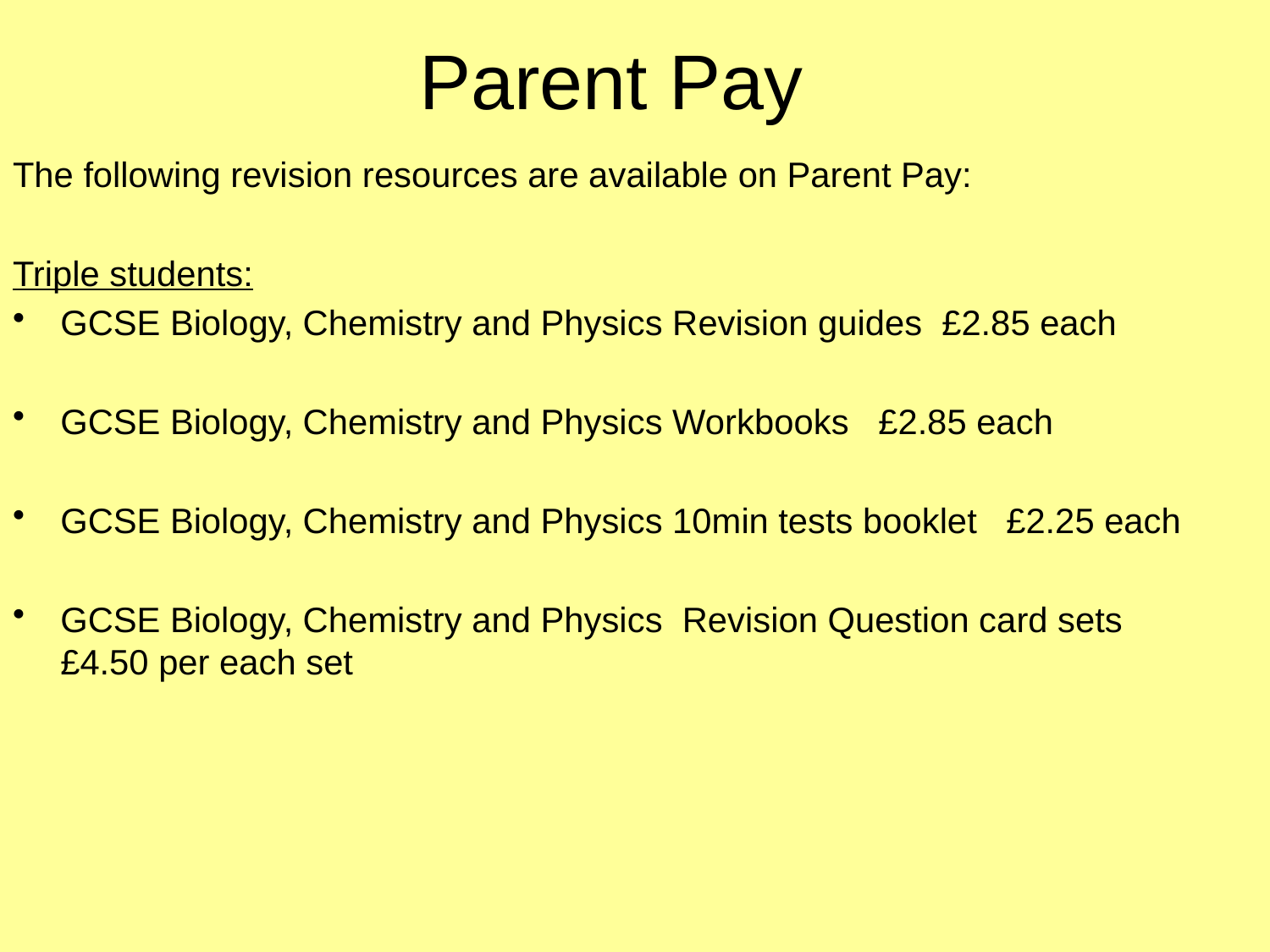

# Parent Pay
The following revision resources are available on Parent Pay:

Triple students:
GCSE Biology, Chemistry and Physics Revision guides  £2.85 each

GCSE Biology, Chemistry and Physics Workbooks   £2.85 each

GCSE Biology, Chemistry and Physics 10min tests booklet   £2.25 each

GCSE Biology, Chemistry and Physics  Revision Question card sets  £4.50 per each set